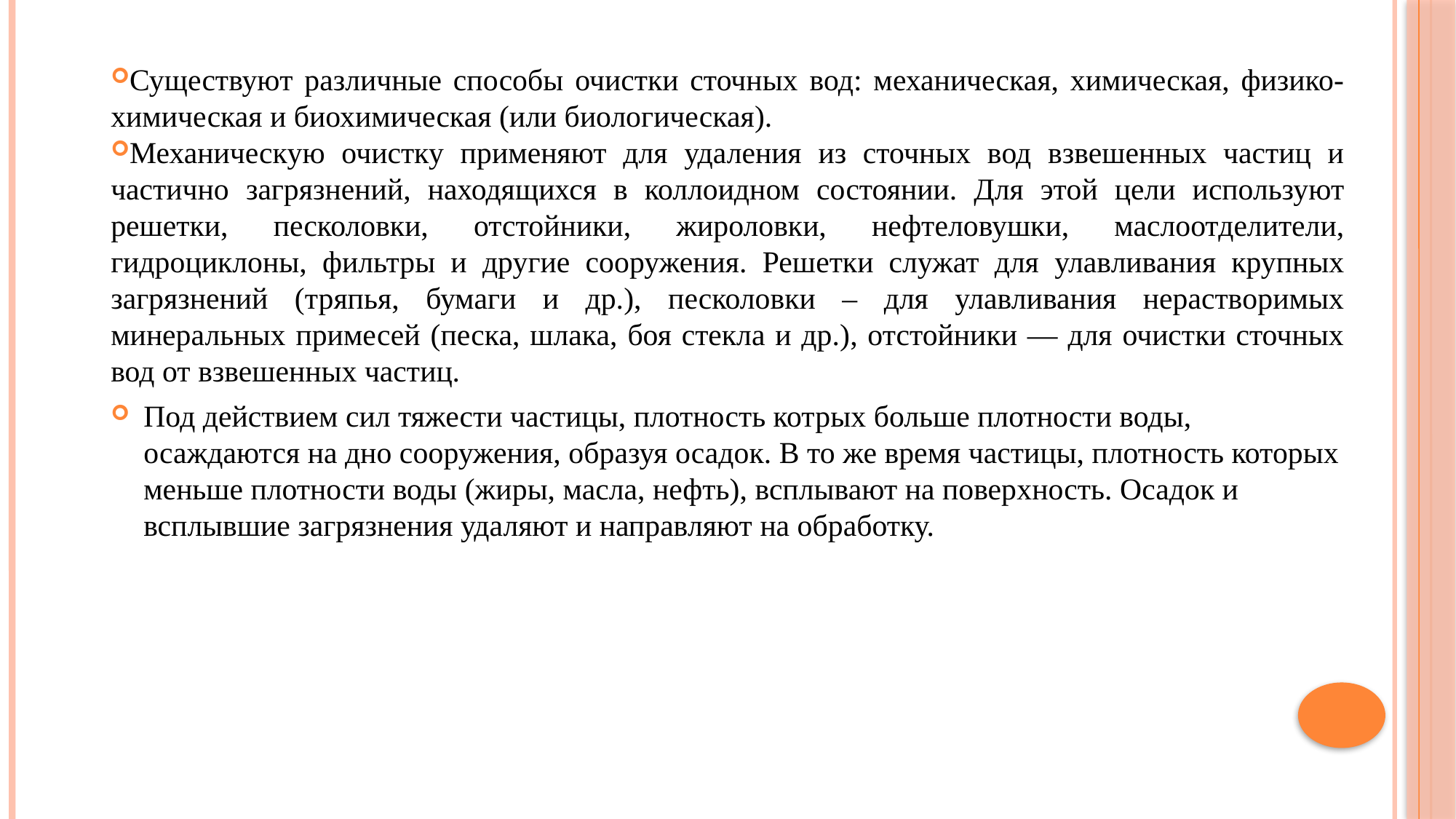

Существуют различные способы очистки сточных вод: механическая, химическая, физико-химическая и биохимическая (или биологическая).
Механическую очистку применяют для удаления из сточных вод взвешенных частиц и частично загрязнений, находящихся в коллоидном состоянии. Для этой цели используют решетки, песколовки, отстойники, жироловки, нефтеловушки, маслоотделители, гидроциклоны, фильтры и другие сооружения. Решетки служат для улавливания крупных загрязнений (тряпья, бумаги и др.), песколовки – для улавливания нерастворимых минеральных примесей (песка, шлака, боя стекла и др.), отстойники — для очистки сточных вод от взвешенных частиц.
Под действием сил тяжести частицы, плотность кот­рых больше плотности воды, осаждаются на дно сооружения, образуя осадок. В то же время частицы, плотность которых меньше плотности воды (жиры, масла, нефть), всплывают на поверхность. Осадок и всплывшие загрязнения удаляют и направляют на обработку.